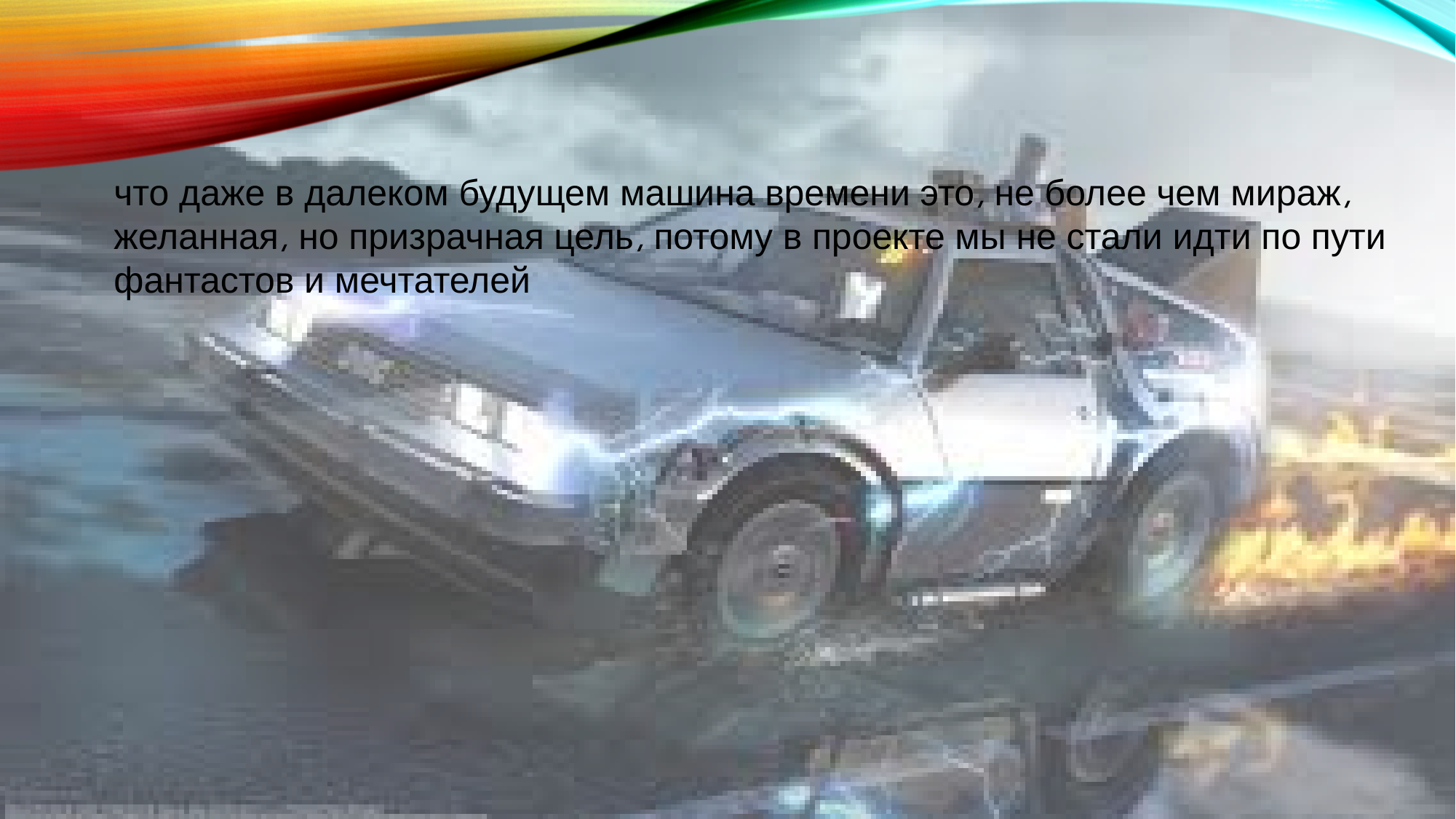

что даже в далеком будущем машина времени это, не более чем мираж, желанная, но призрачная цель, потому в проекте мы не стали идти по пути фантастов и мечтателей